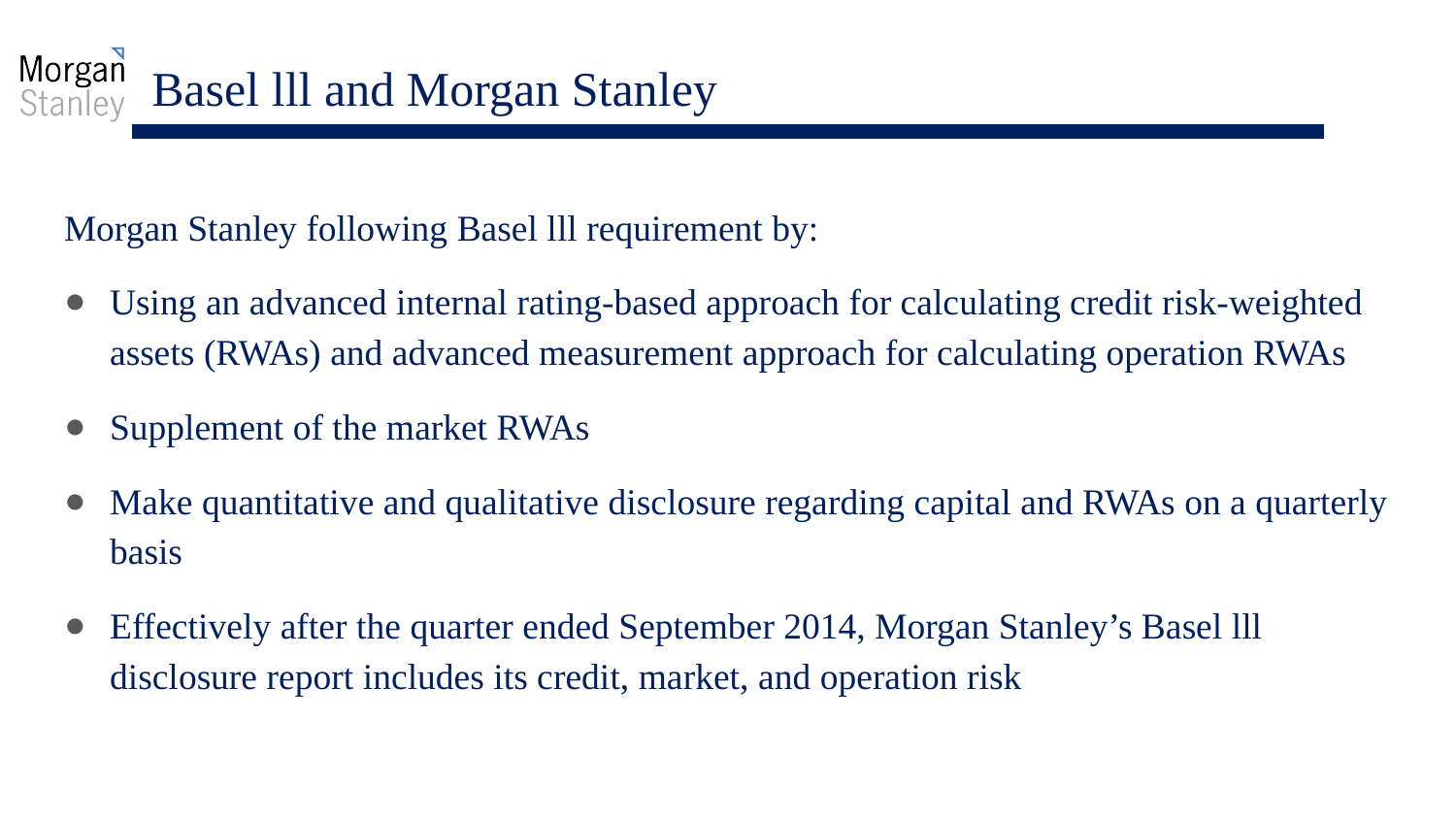

# Basel lll and Morgan Stanley
Morgan Stanley following Basel lll requirement by:
Using an advanced internal rating-based approach for calculating credit risk-weighted assets (RWAs) and advanced measurement approach for calculating operation RWAs
Supplement of the market RWAs
Make quantitative and qualitative disclosure regarding capital and RWAs on a quarterly basis
Effectively after the quarter ended September 2014, Morgan Stanley’s Basel lll disclosure report includes its credit, market, and operation risk